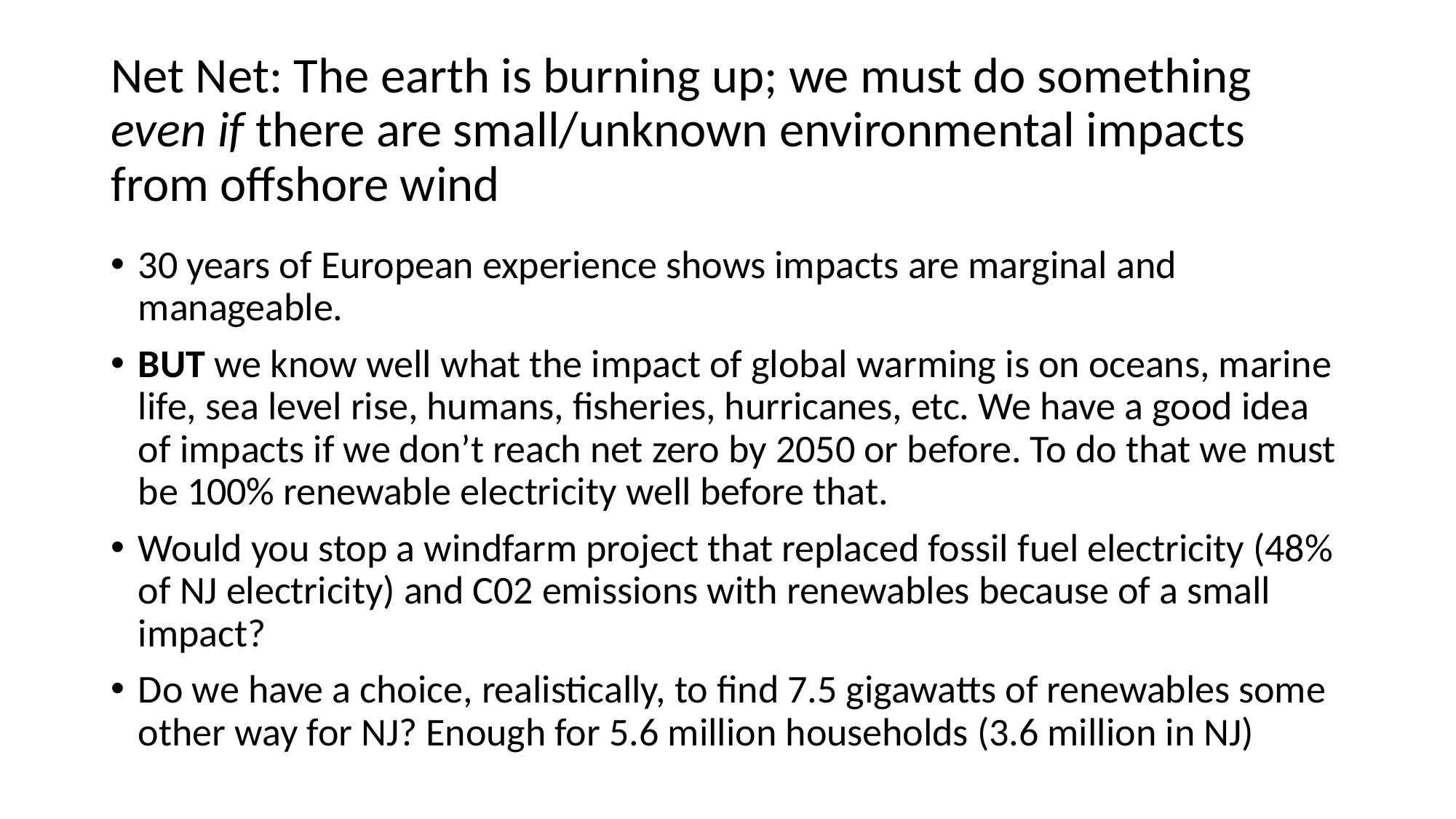

# Net Net: The earth is burning up; we must do something even if there are small/unknown environmental impacts from offshore wind
30 years of European experience shows impacts are marginal and manageable.
BUT we know well what the impact of global warming is on oceans, marine life, sea level rise, humans, fisheries, hurricanes, etc. We have a good idea of impacts if we don’t reach net zero by 2050 or before. To do that we must be 100% renewable electricity well before that.
Would you stop a windfarm project that replaced fossil fuel electricity (48% of NJ electricity) and C02 emissions with renewables because of a small impact?
Do we have a choice, realistically, to find 7.5 gigawatts of renewables some other way for NJ? Enough for 5.6 million households (3.6 million in NJ)